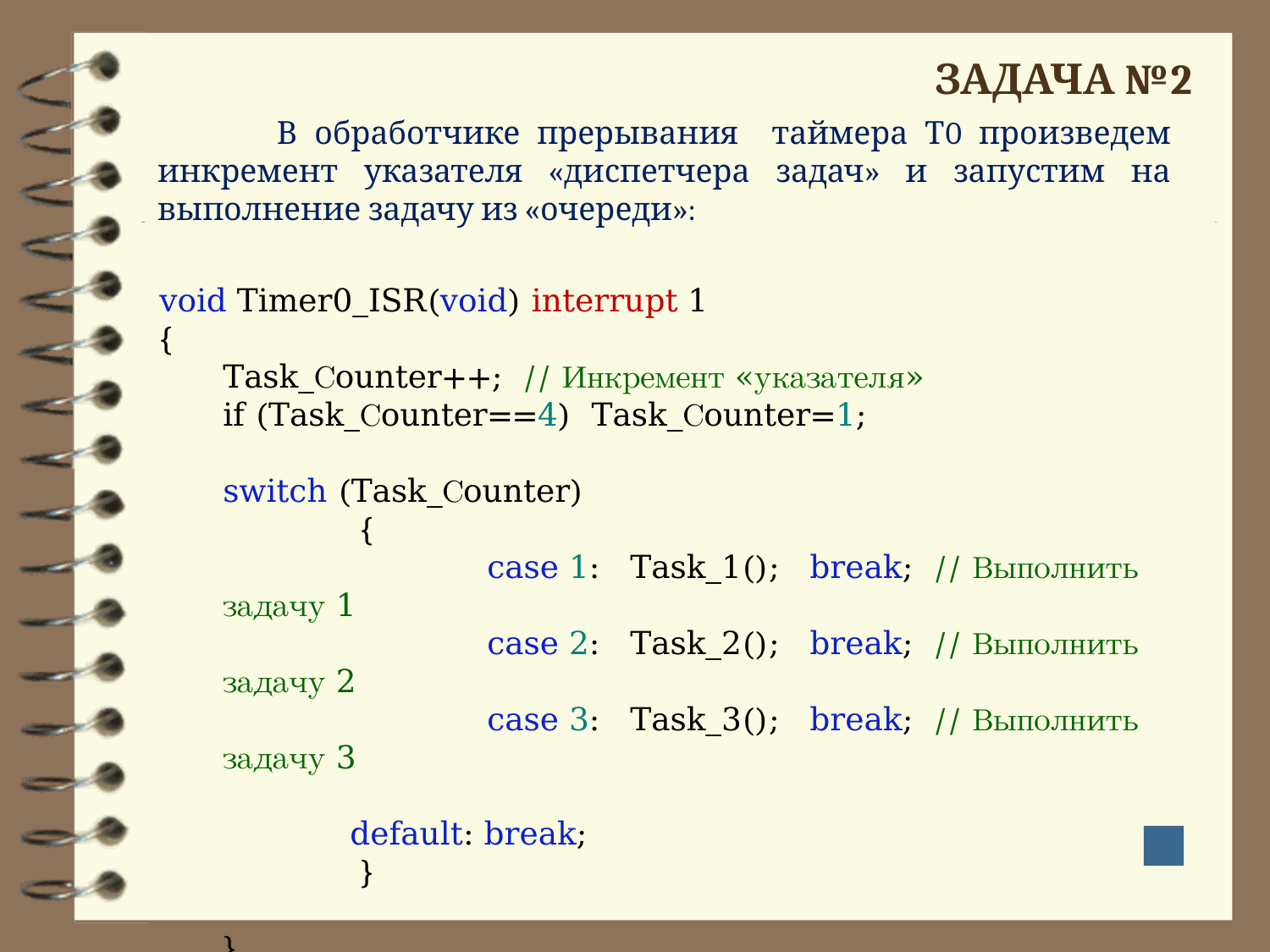

ЗАДАЧА №2
       В обработчике прерывания  таймера Т0 произведем инкремент указателя «диспетчера задач» и запустим на выполнение задачу из «очереди»:

void Timer0_ISR(void) interrupt 1
{
Task_Сounter++;  // Инкремент «указателя»
if (Task_Сounter==4)  Task_Сounter=1;

switch (Task_Сounter)
	 {
		 case 1:   Task_1();   break;  // Выполнить задачу 1
		 case 2:   Task_2();   break;  // Выполнить задачу 2
		 case 3:   Task_3();   break;  // Выполнить задачу 3

	default: break;
	 }

}